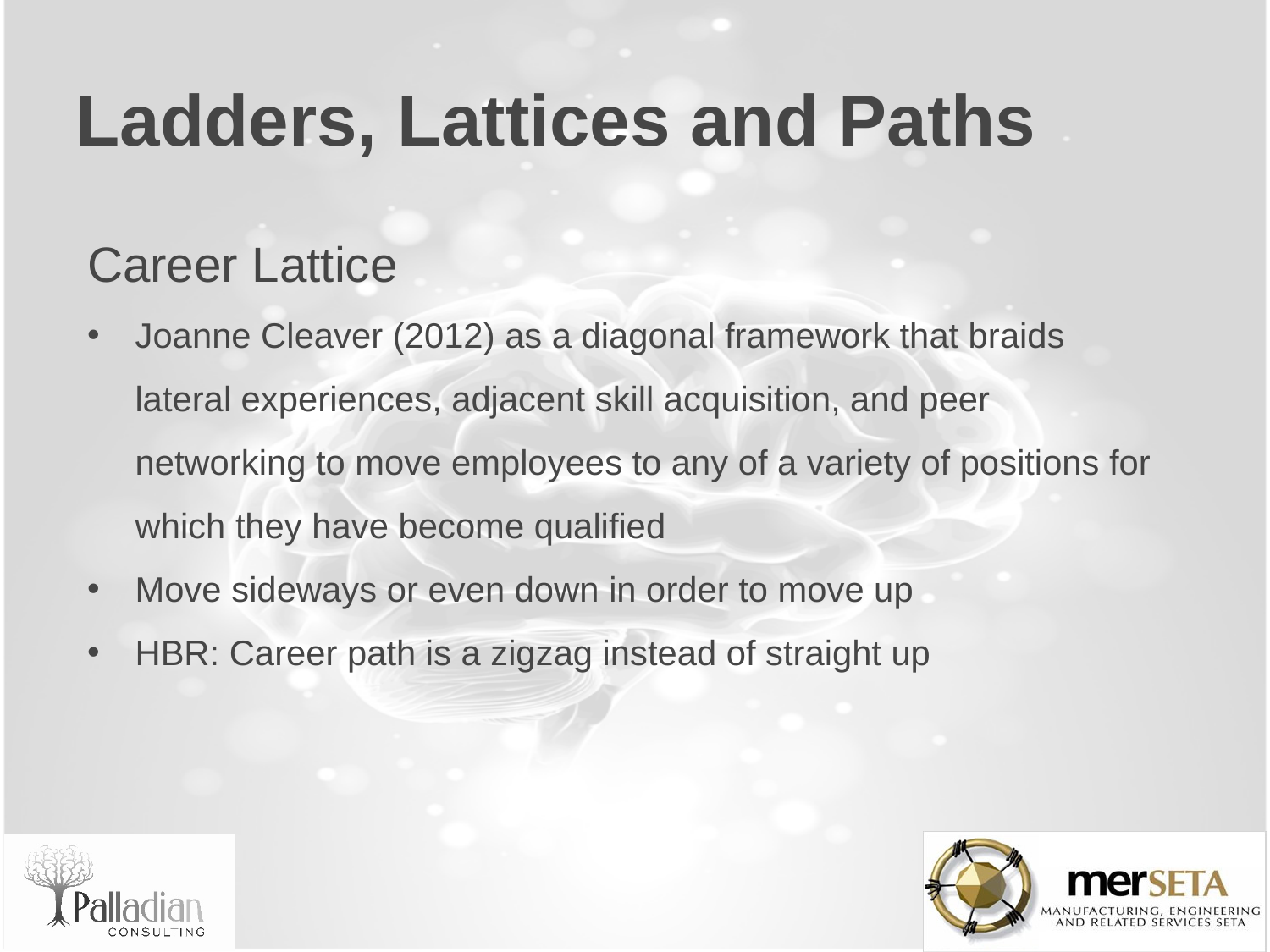

# Ladders, Lattices and Paths
Career Lattice
Joanne Cleaver (2012) as a diagonal framework that braids lateral experiences, adjacent skill acquisition, and peer networking to move employees to any of a variety of positions for which they have become qualified
Move sideways or even down in order to move up
HBR: Career path is a zigzag instead of straight up